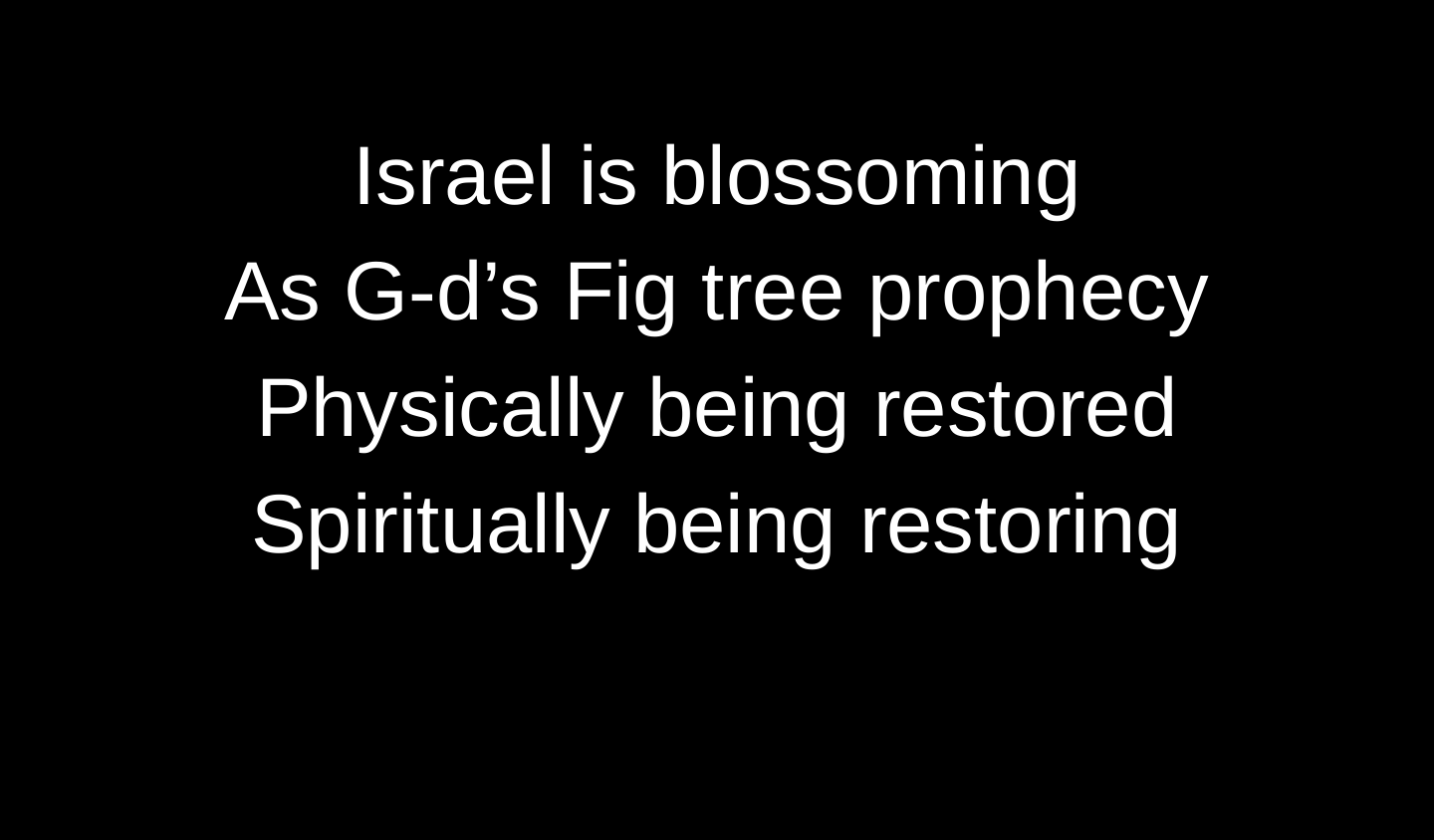

Israel is blossoming
As G-d’s Fig tree prophecy
Physically being restored
Spiritually being restoring